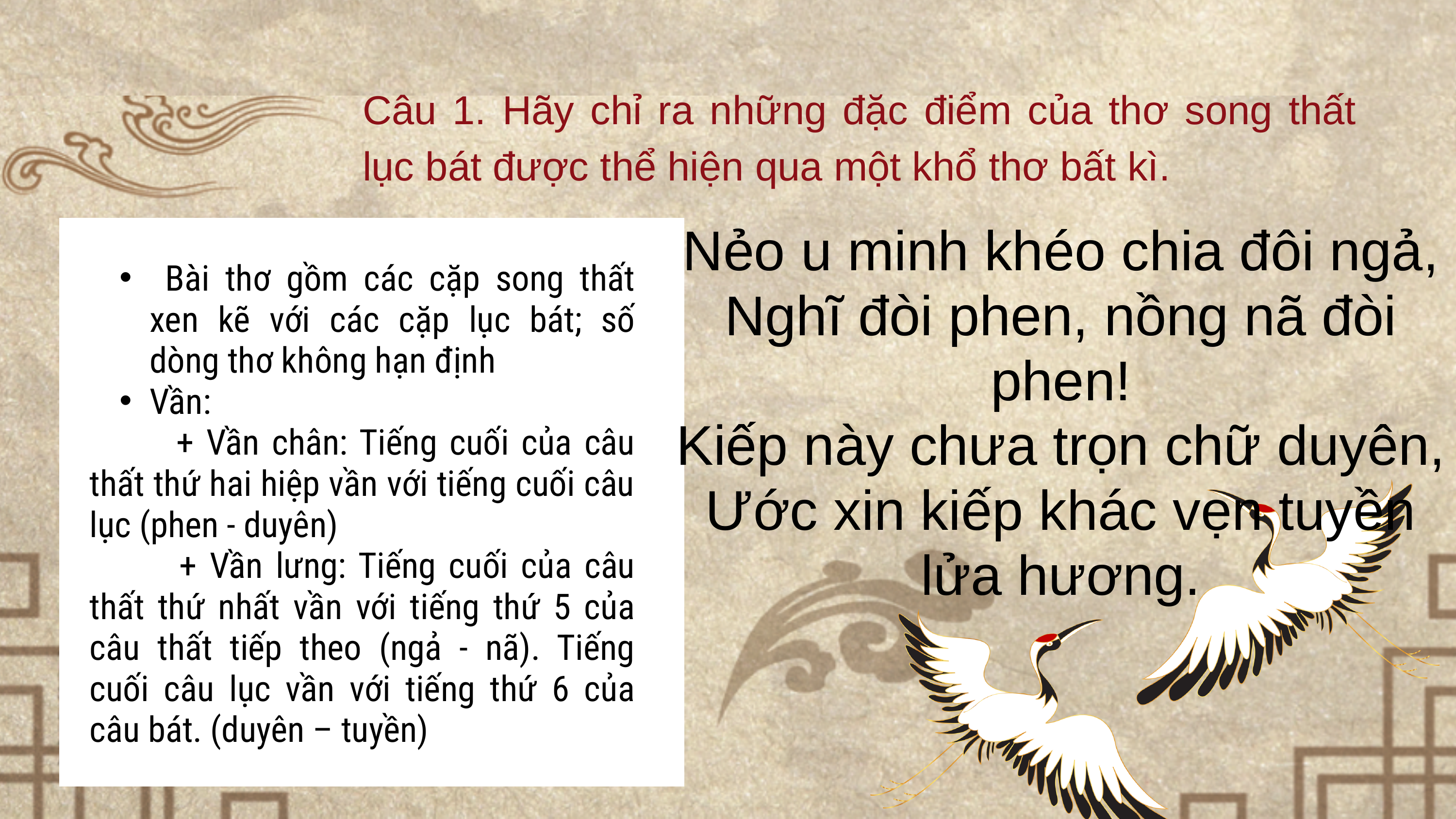

Câu 1. Hãy chỉ ra những đặc điểm của thơ song thất lục bát được thể hiện qua một khổ thơ bất kì.

Nẻo u minh khéo chia đôi ngả,
Nghĩ đòi phen, nồng nã đòi phen!
Kiếp này chưa trọn chữ duyên,
Ước xin kiếp khác vẹn tuyền lửa hương.

 Bài thơ gồm các cặp song thất xen kẽ với các cặp lục bát; số dòng thơ không hạn định
Vần:
       + Vần chân: Tiếng cuối của câu thất thứ hai hiệp vần với tiếng cuối câu lục (phen - duyên)
       + Vần lưng: Tiếng cuối của câu thất thứ nhất vần với tiếng thứ 5 của câu thất tiếp theo (ngả - nã). Tiếng cuối câu lục vần với tiếng thứ 6 của câu bát. (duyên – tuyền)